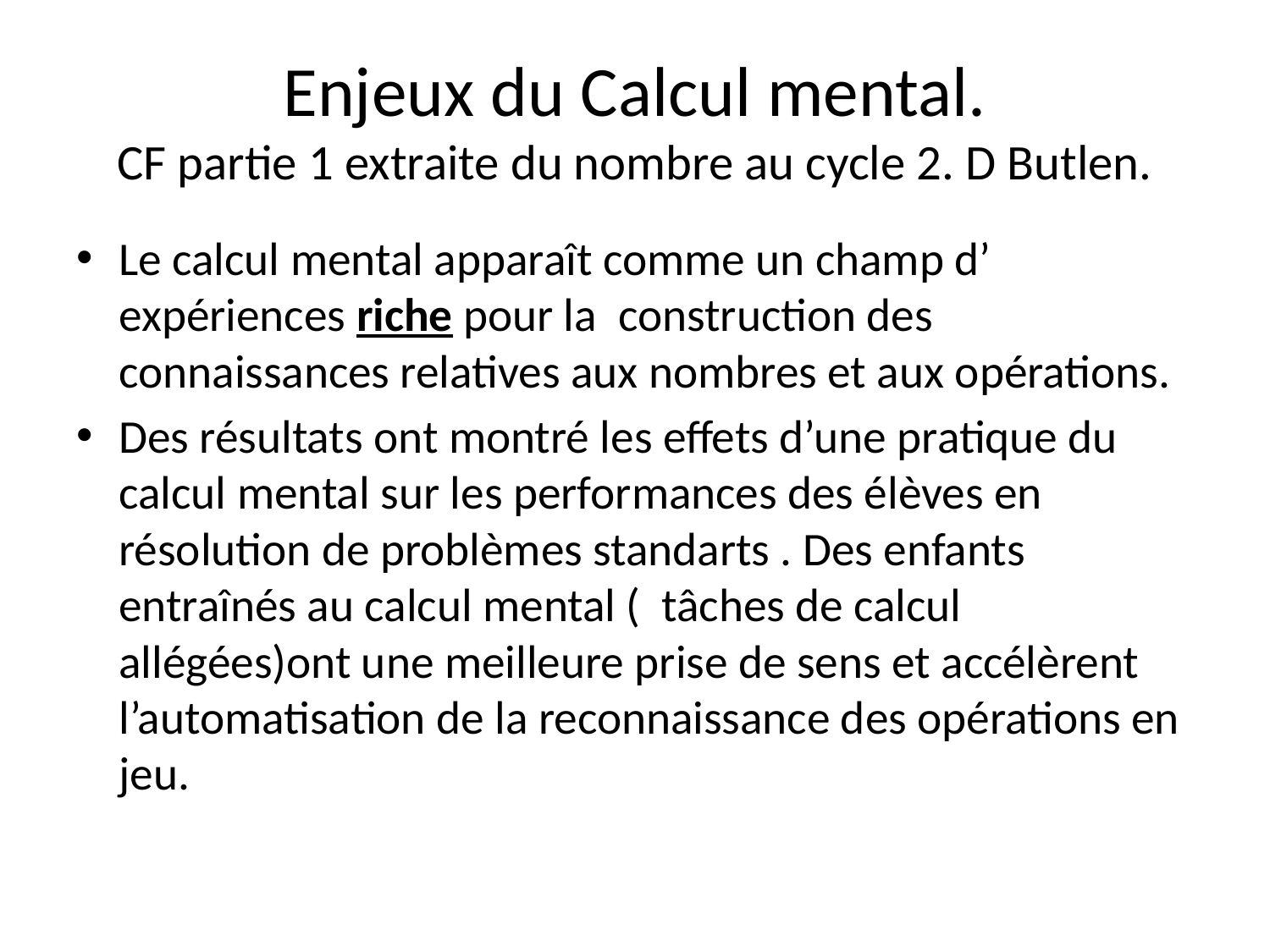

# Enjeux du Calcul mental. CF partie 1 extraite du nombre au cycle 2. D Butlen.
Le calcul mental apparaît comme un champ d’ expériences riche pour la  construction des connaissances relatives aux nombres et aux opérations.
Des résultats ont montré les effets d’une pratique du calcul mental sur les performances des élèves en résolution de problèmes standarts . Des enfants entraînés au calcul mental (  tâches de calcul allégées)ont une meilleure prise de sens et accélèrent l’automatisation de la reconnaissance des opérations en jeu.